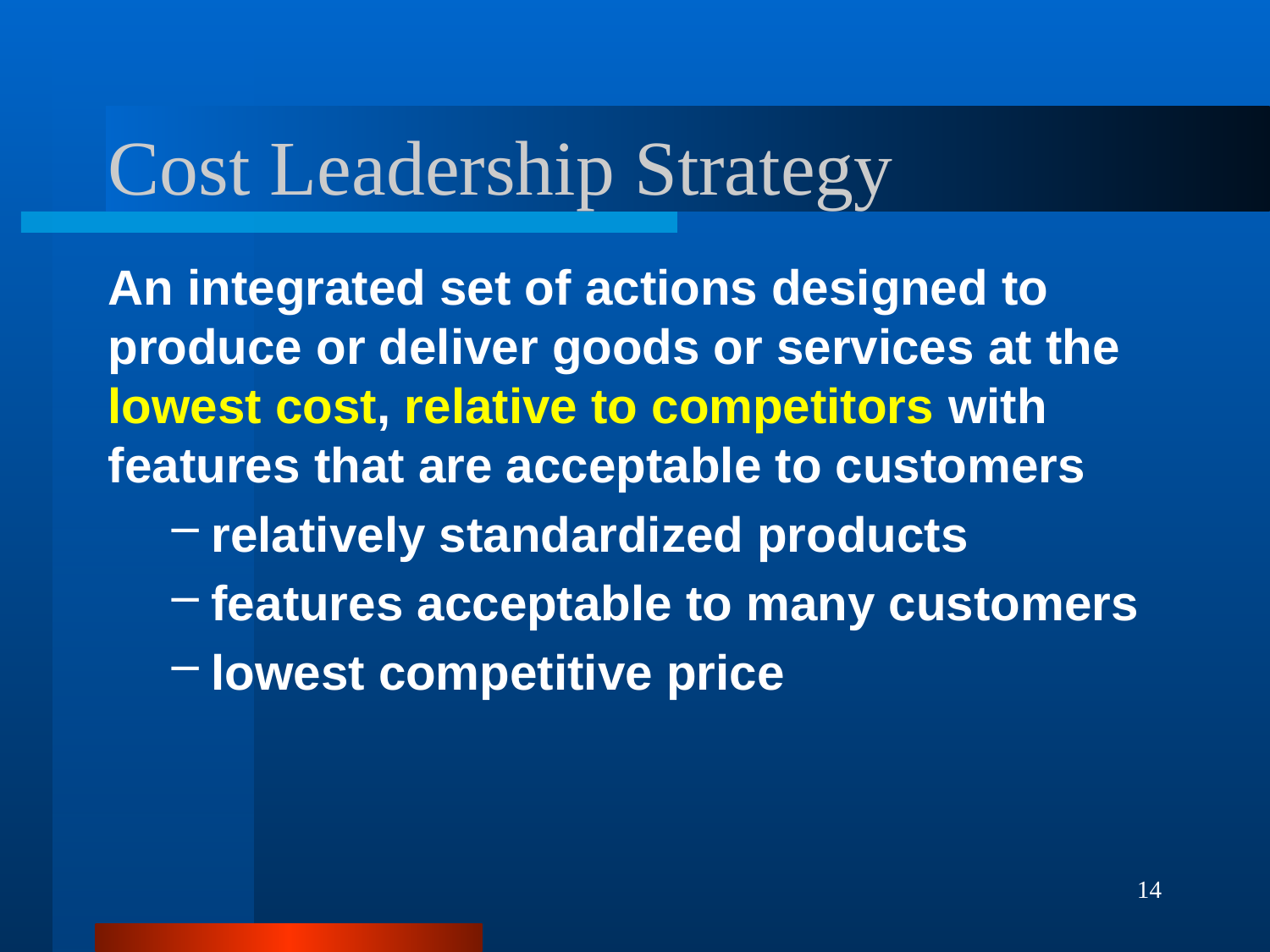

# Cost Leadership Strategy
An integrated set of actions designed to produce or deliver goods or services at the lowest cost, relative to competitors with features that are acceptable to customers
relatively standardized products
features acceptable to many customers
lowest competitive price
14